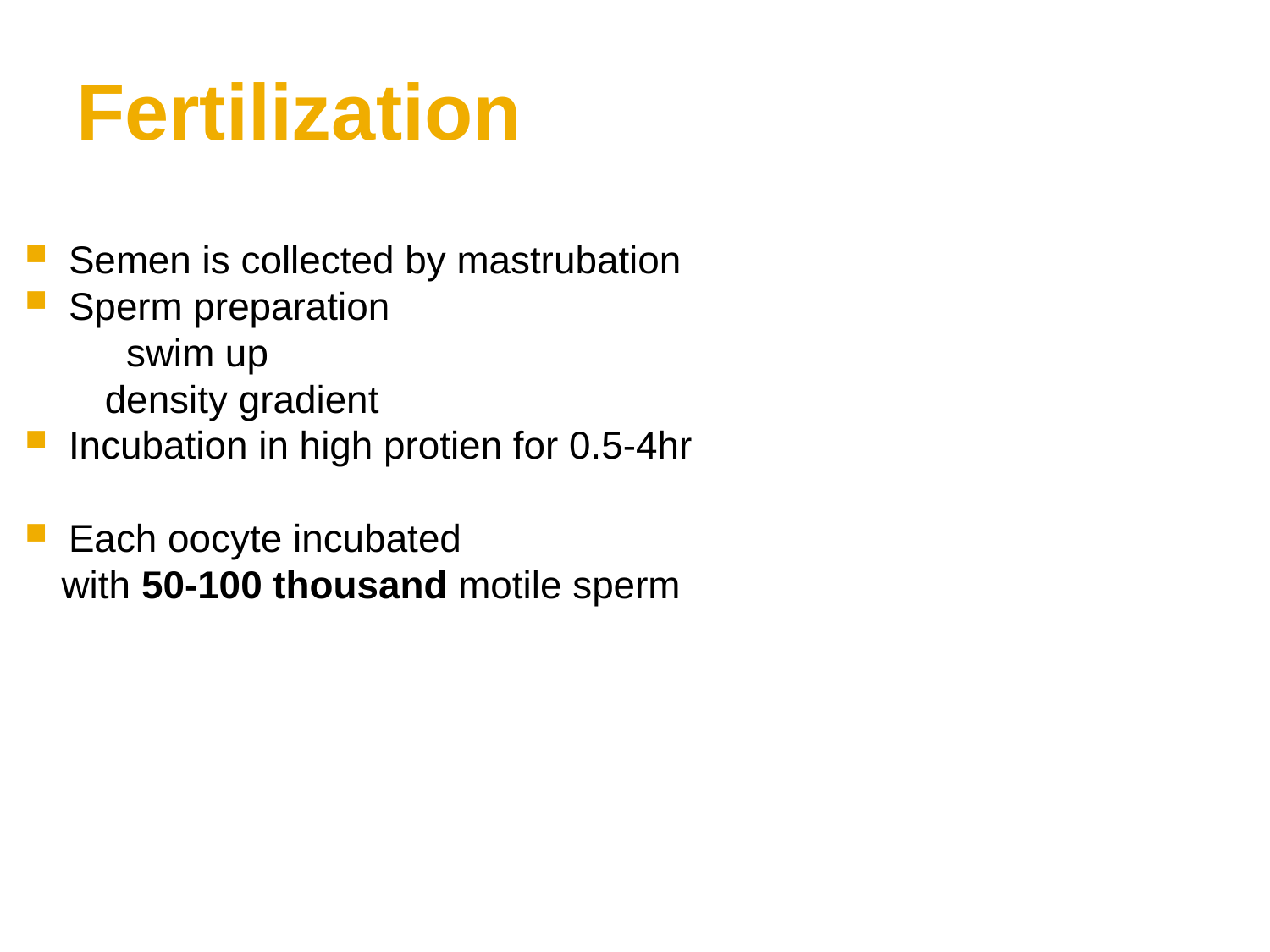

# Fertilization
Semen is collected by mastrubation
Sperm preparation
           swim up
         density gradient
Incubation in high protien for 0.5-4hr

Each oocyte incubated
     with 50-100 thousand motile sperm